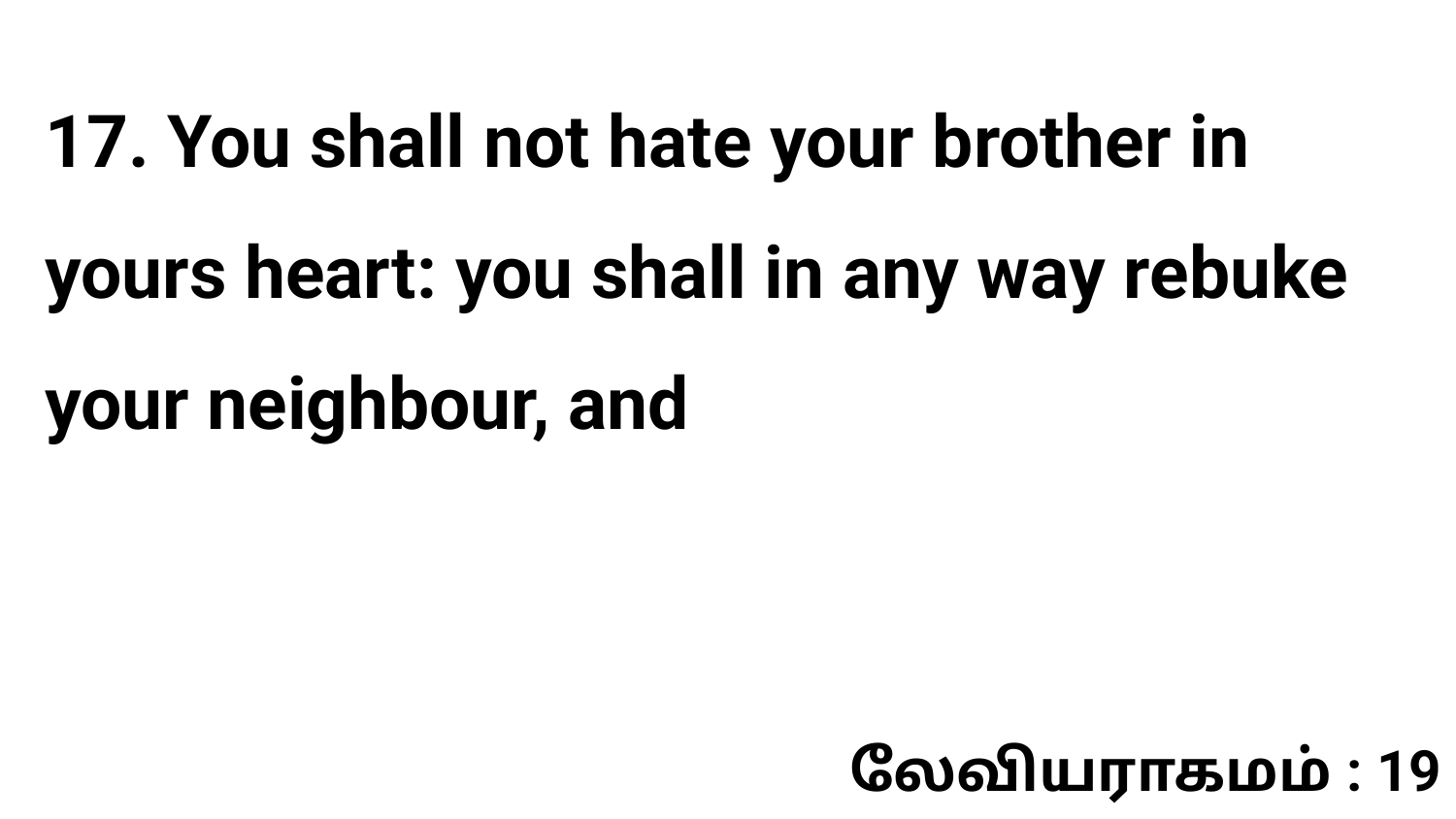

17. You shall not hate your brother in yours heart: you shall in any way rebuke your neighbour, and
லேவியராகமம் : 19